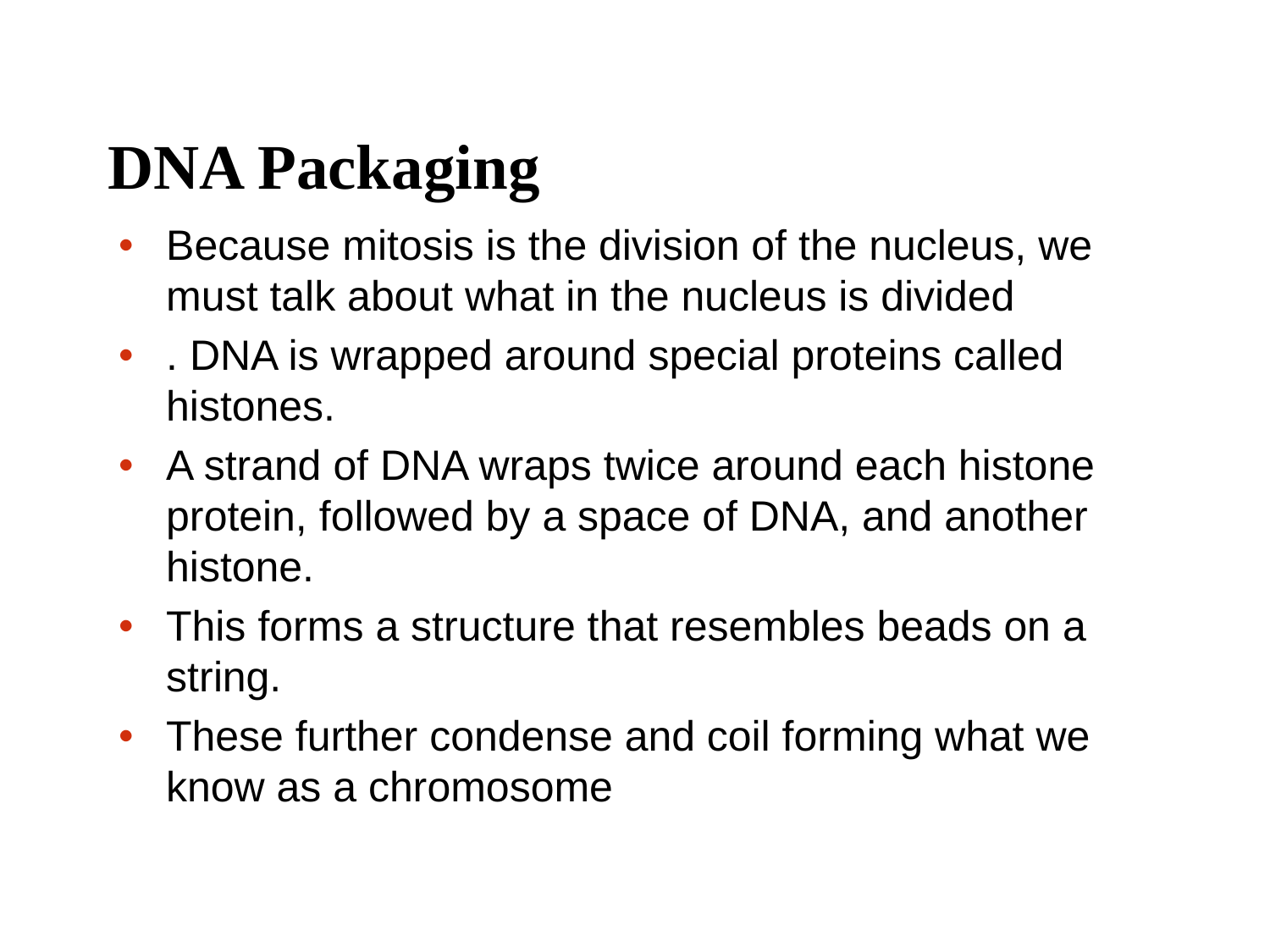

# DNA Packaging
Because mitosis is the division of the nucleus, we must talk about what in the nucleus is divided
. DNA is wrapped around special proteins called histones.
A strand of DNA wraps twice around each histone protein, followed by a space of DNA, and another histone.
This forms a structure that resembles beads on a string.
These further condense and coil forming what we know as a chromosome